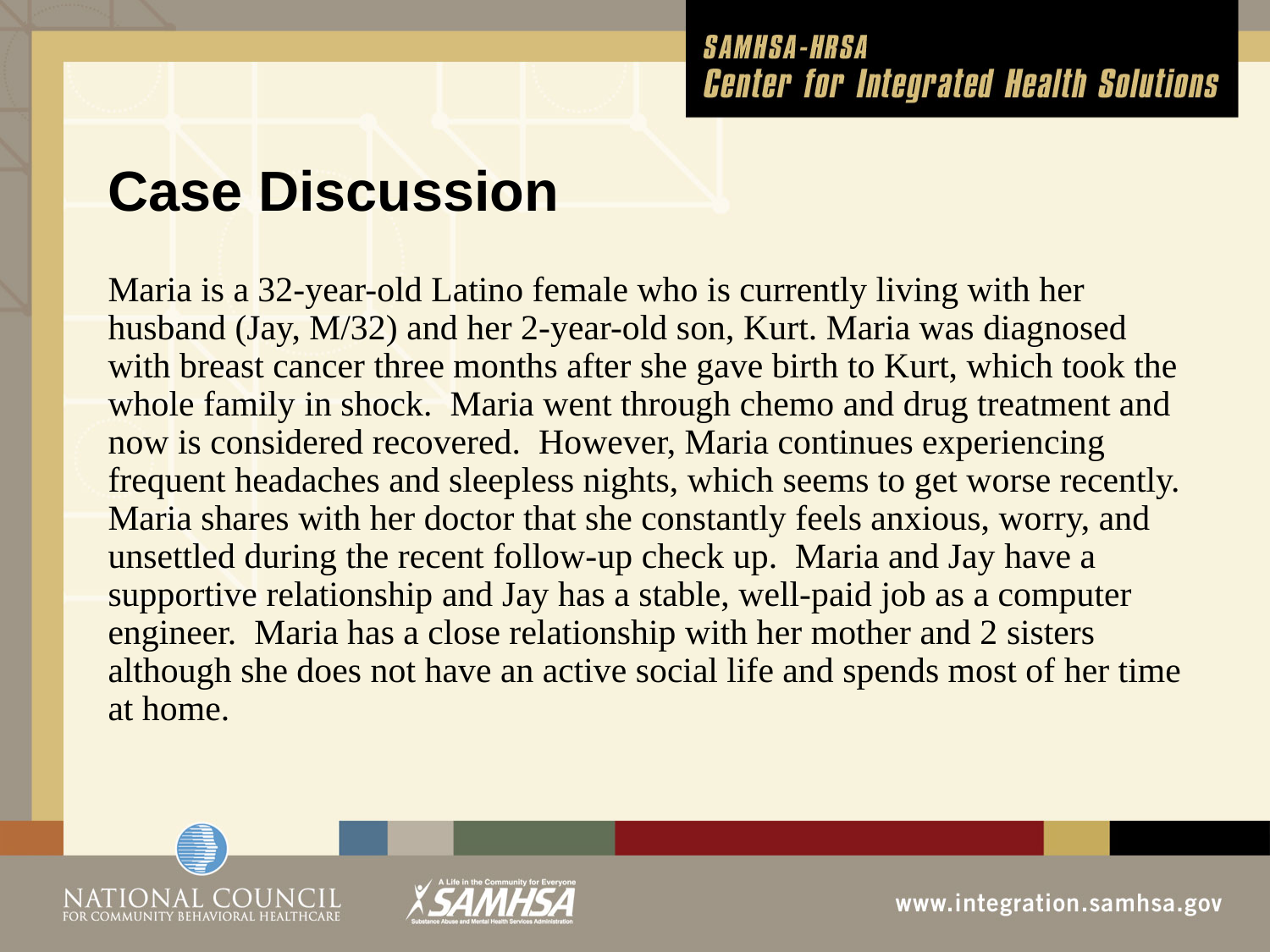

# Case Discussion
Maria is a 32-year-old Latino female who is currently living with her husband (Jay, M/32) and her 2-year-old son, Kurt. Maria was diagnosed with breast cancer three months after she gave birth to Kurt, which took the whole family in shock.  Maria went through chemo and drug treatment and now is considered recovered.  However, Maria continues experiencing frequent headaches and sleepless nights, which seems to get worse recently. Maria shares with her doctor that she constantly feels anxious, worry, and unsettled during the recent follow-up check up.  Maria and Jay have a supportive relationship and Jay has a stable, well-paid job as a computer engineer.  Maria has a close relationship with her mother and 2 sisters although she does not have an active social life and spends most of her time at home.